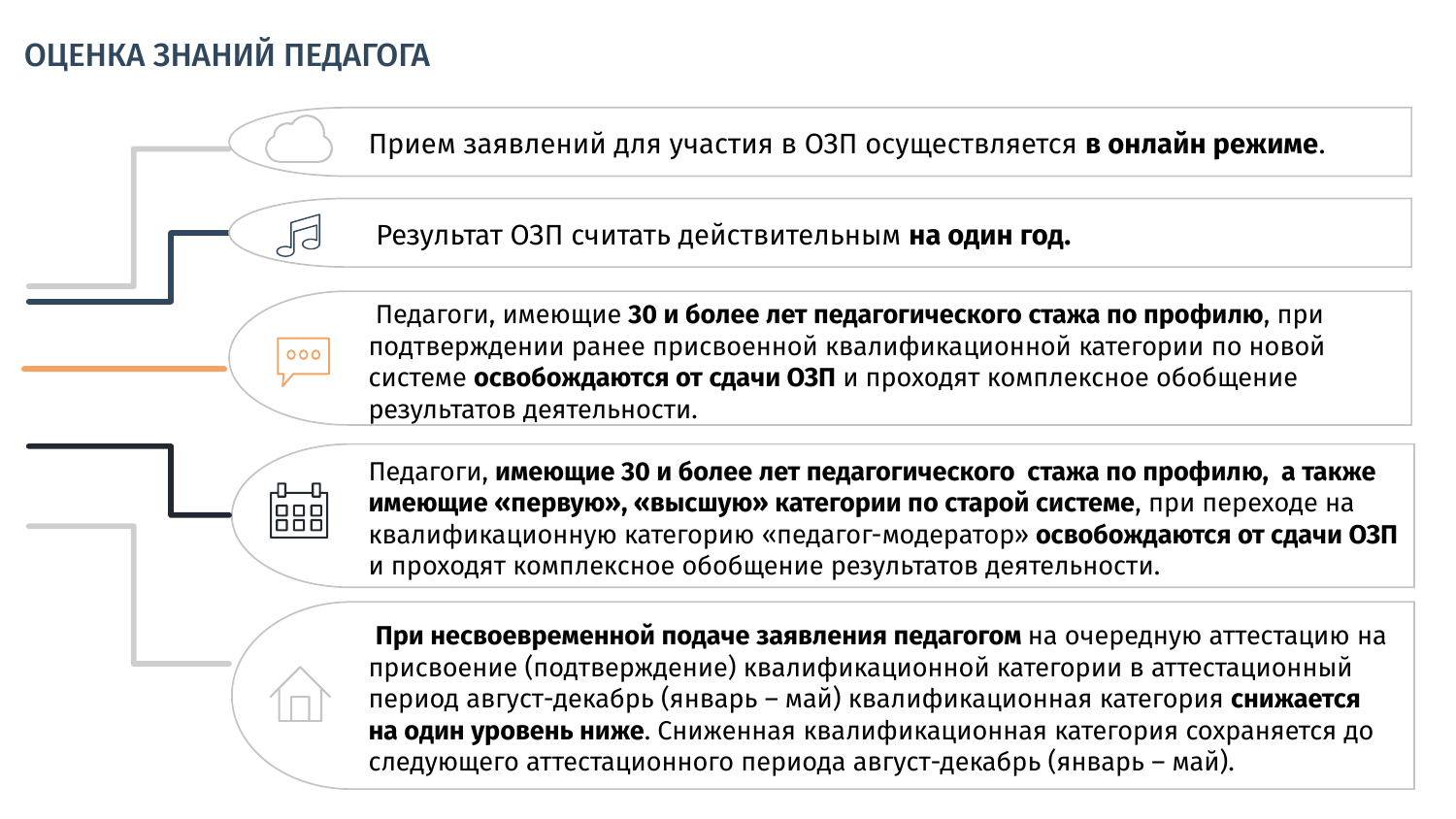

ОЦЕНКА ЗНАНИЙ ПЕДАГОГА
Прием заявлений для участия в ОЗП осуществляется в онлайн режиме.

 Результат ОЗП считать действительным на один год.

 Педагоги, имеющие 30 и более лет педагогического стажа по профилю, при подтверждении ранее присвоенной квалификационной категории по новой системе освобождаются от сдачи ОЗП и проходят комплексное обобщение результатов деятельности.

Педагоги, имеющие 30 и более лет педагогического  стажа по профилю,  а также имеющие «первую», «высшую» категории по старой системе, при переходе на квалификационную категорию «педагог-модератор» освобождаются от сдачи ОЗП и проходят комплексное обобщение результатов деятельности.

 При несвоевременной подаче заявления педагогом на очередную аттестацию на присвоение (подтверждение) квалификационной категории в аттестационный период август-декабрь (январь – май) квалификационная категория снижается на один уровень ниже. Сниженная квалификационная категория сохраняется до следующего аттестационного периода август-декабрь (январь – май).